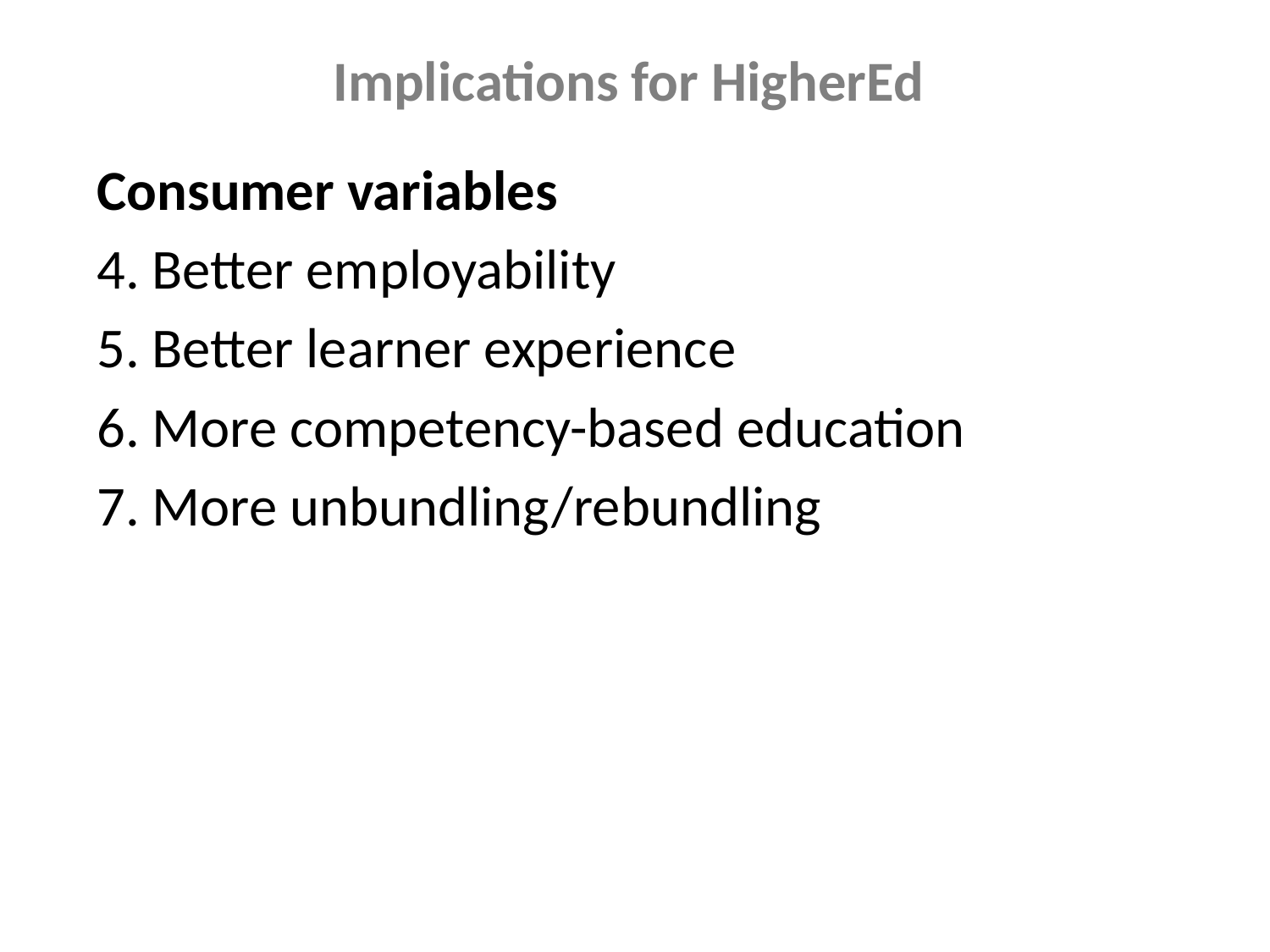

# Implications for HigherEd
Consumer variables
4. Better employability
5. Better learner experience
6. More competency-based education
7. More unbundling/rebundling